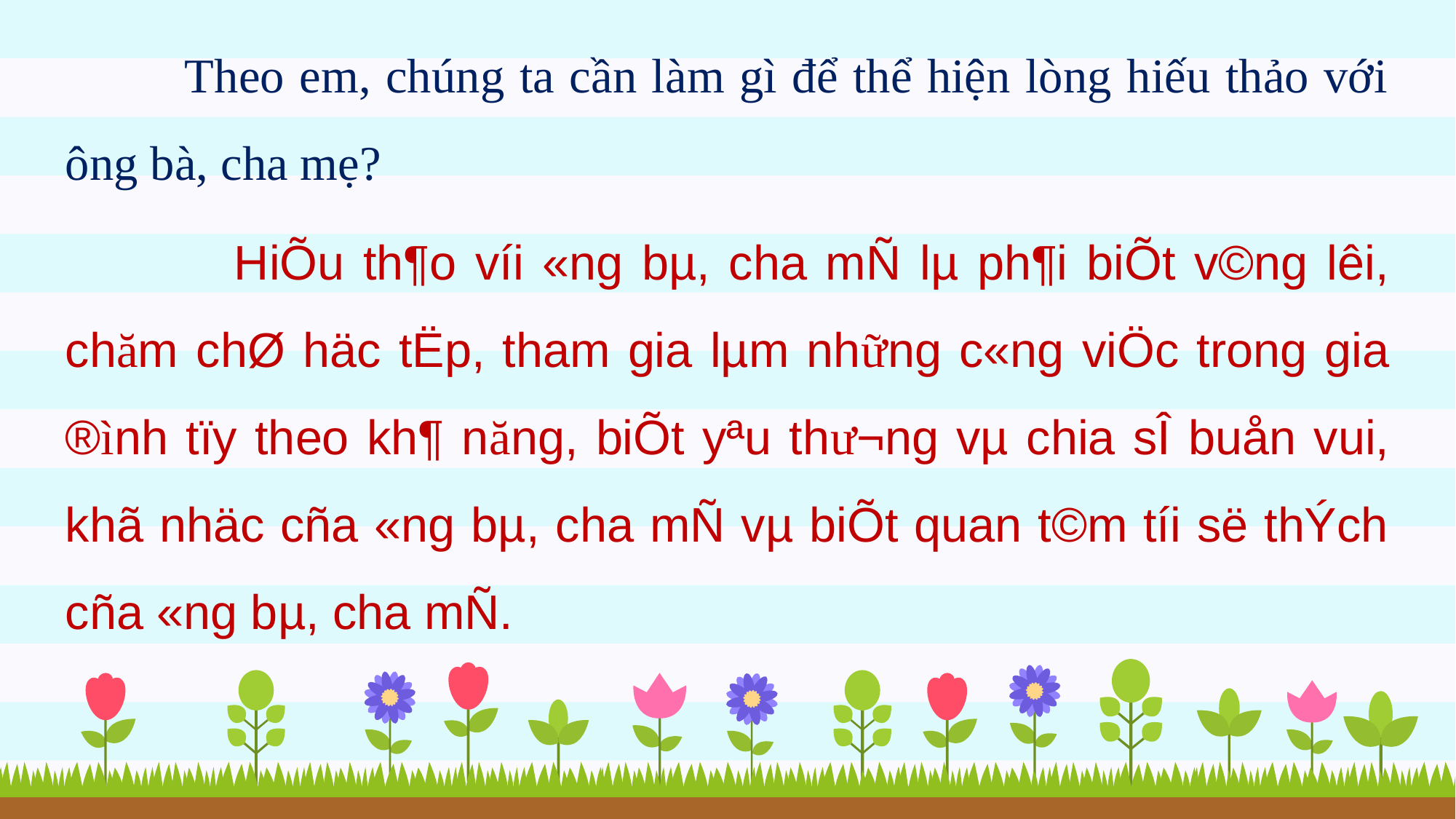

Theo em, chúng ta cần làm gì để thể hiện lòng hiếu thảo với ông bà, cha mẹ?
         HiÕu th¶o víi «ng bµ, cha mÑ lµ ph¶i biÕt v©ng lêi, chăm chØ häc tËp, tham gia lµm những c«ng viÖc trong gia ®ình tïy theo kh¶ năng, biÕt yªu th­ư¬ng vµ chia sÎ buån vui, khã nhäc cña «ng bµ, cha mÑ vµ biÕt quan t©m tíi së thÝch cña «ng bµ, cha mÑ.